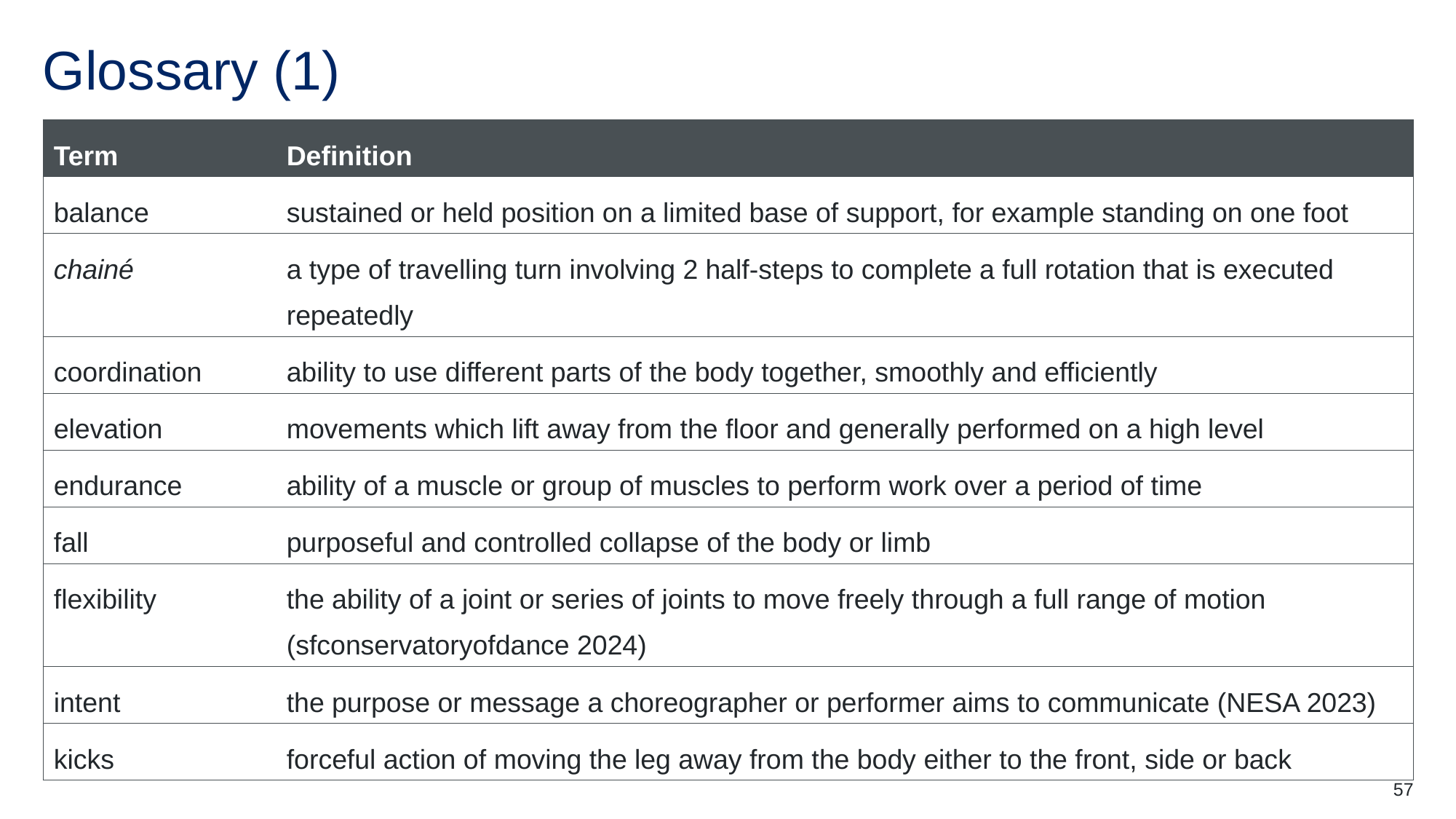

# Glossary (1)
| Term | Definition |
| --- | --- |
| balance | sustained or held position on a limited base of support, for example standing on one foot |
| chainé | a type of travelling turn involving 2 half-steps to complete a full rotation that is executed repeatedly |
| coordination | ability to use different parts of the body together, smoothly and efficiently |
| elevation | movements which lift away from the floor and generally performed on a high level |
| endurance | ability of a muscle or group of muscles to perform work over a period of time |
| fall | purposeful and controlled collapse of the body or limb |
| flexibility | the ability of a joint or series of joints to move freely through a full range of motion (sfconservatoryofdance 2024) |
| intent | the purpose or message a choreographer or performer aims to communicate (NESA 2023) |
| kicks | forceful action of moving the leg away from the body either to the front, side or back |
57